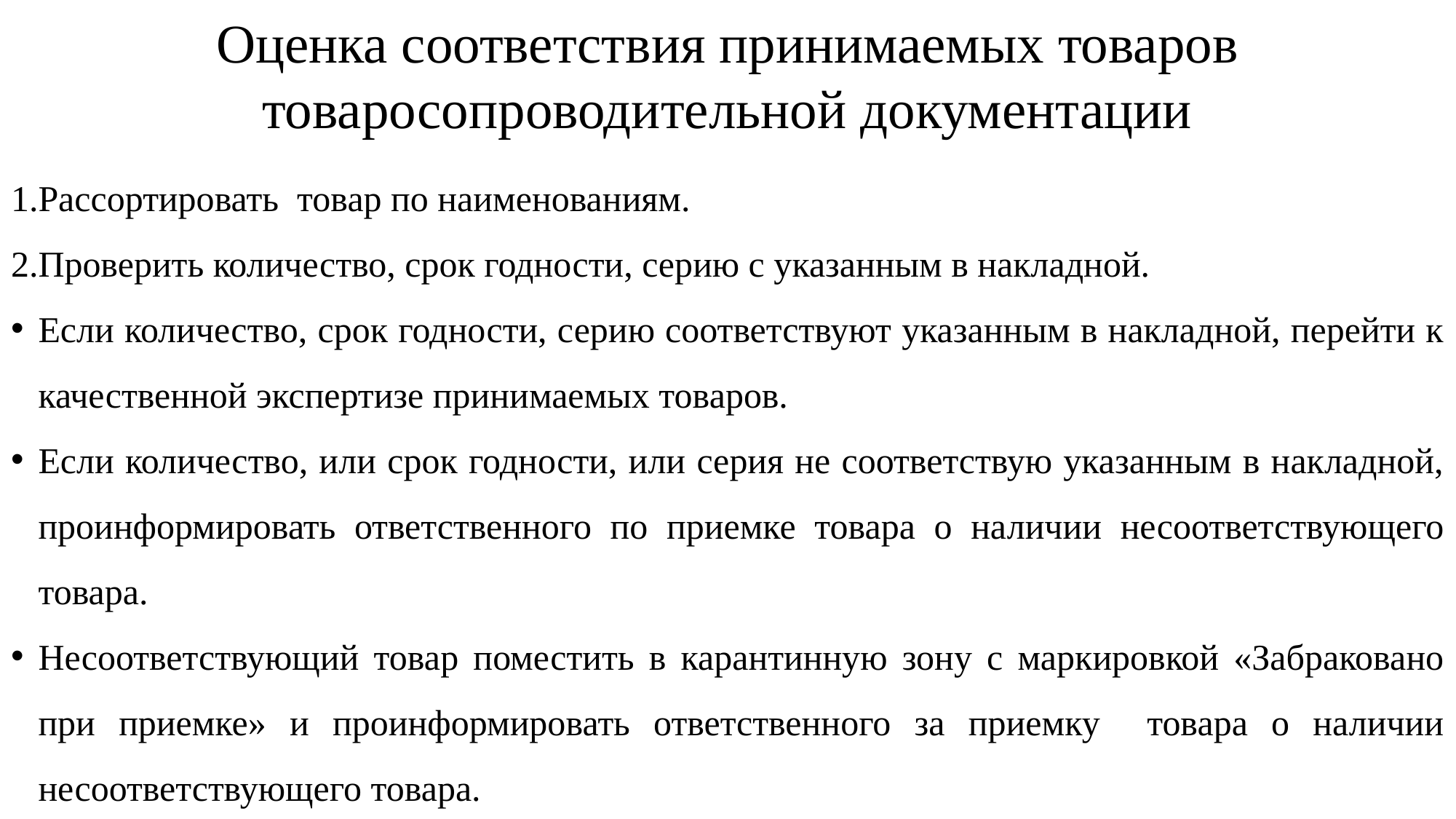

# Оценка соответствия принимаемых товаров товаросопроводительной документации
1.Рассортировать  товар по наименованиям.
2.Проверить количество, срок годности, серию с указанным в накладной.
Если количество, срок годности, серию соответствуют указанным в накладной, перейти к качественной экспертизе принимаемых товаров.
Если количество, или срок годности, или серия не соответствую указанным в накладной, проинформировать ответственного по приемке товара о наличии несоответствующего товара.
Несоответствующий товар поместить в карантинную зону с маркировкой «Забраковано при приемке» и проинформировать ответственного за приемку  товара о наличии несоответствующего товара.